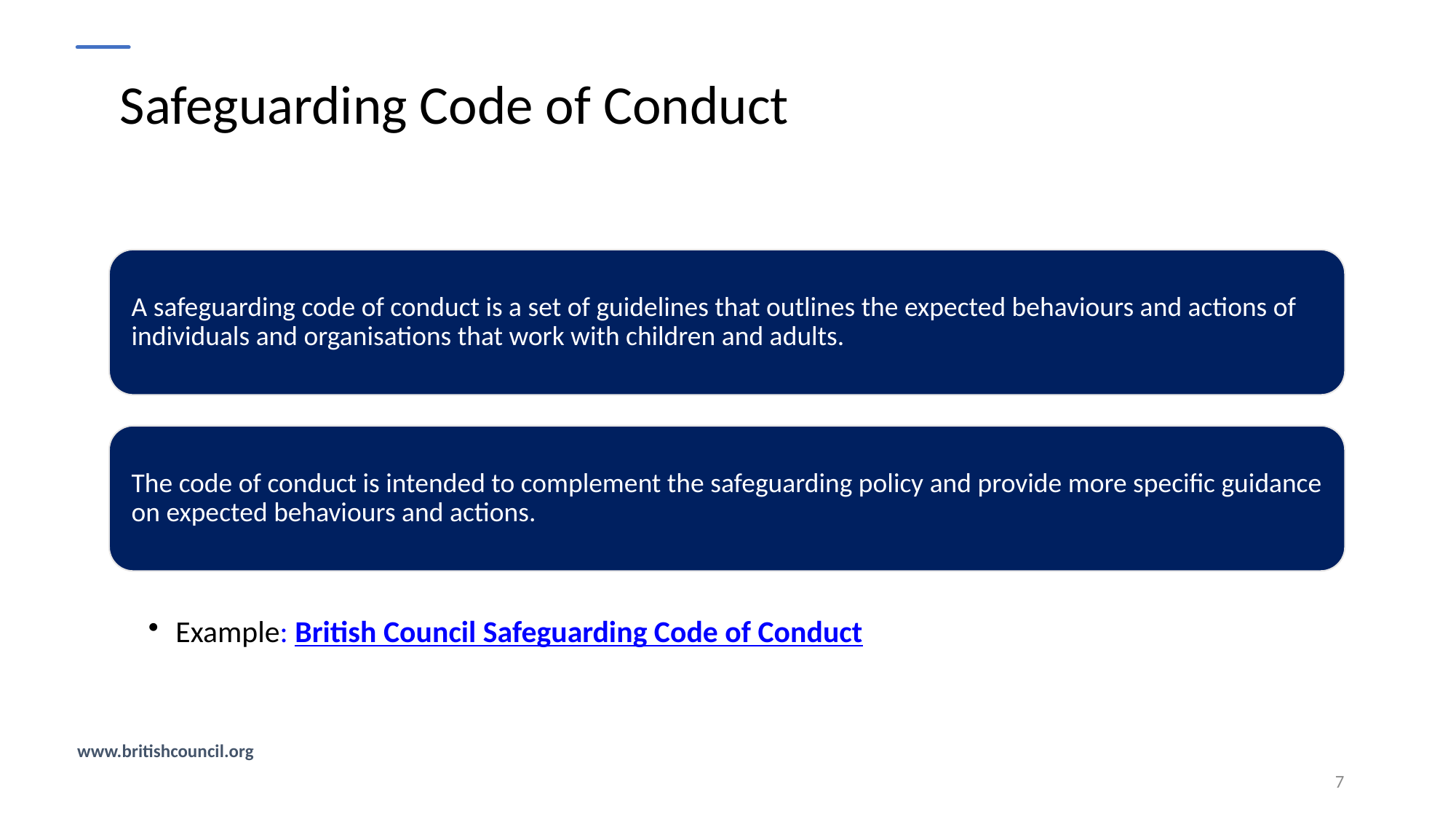

# Safeguarding Code of Conduct
A safeguarding code of conduct is a set of guidelines that outlines the expected behaviours and actions of individuals and organisations that work with children and adults.
The code of conduct is intended to complement the safeguarding policy and provide more specific guidance on expected behaviours and actions.

Example: British Council Safeguarding Code of Conduct
7